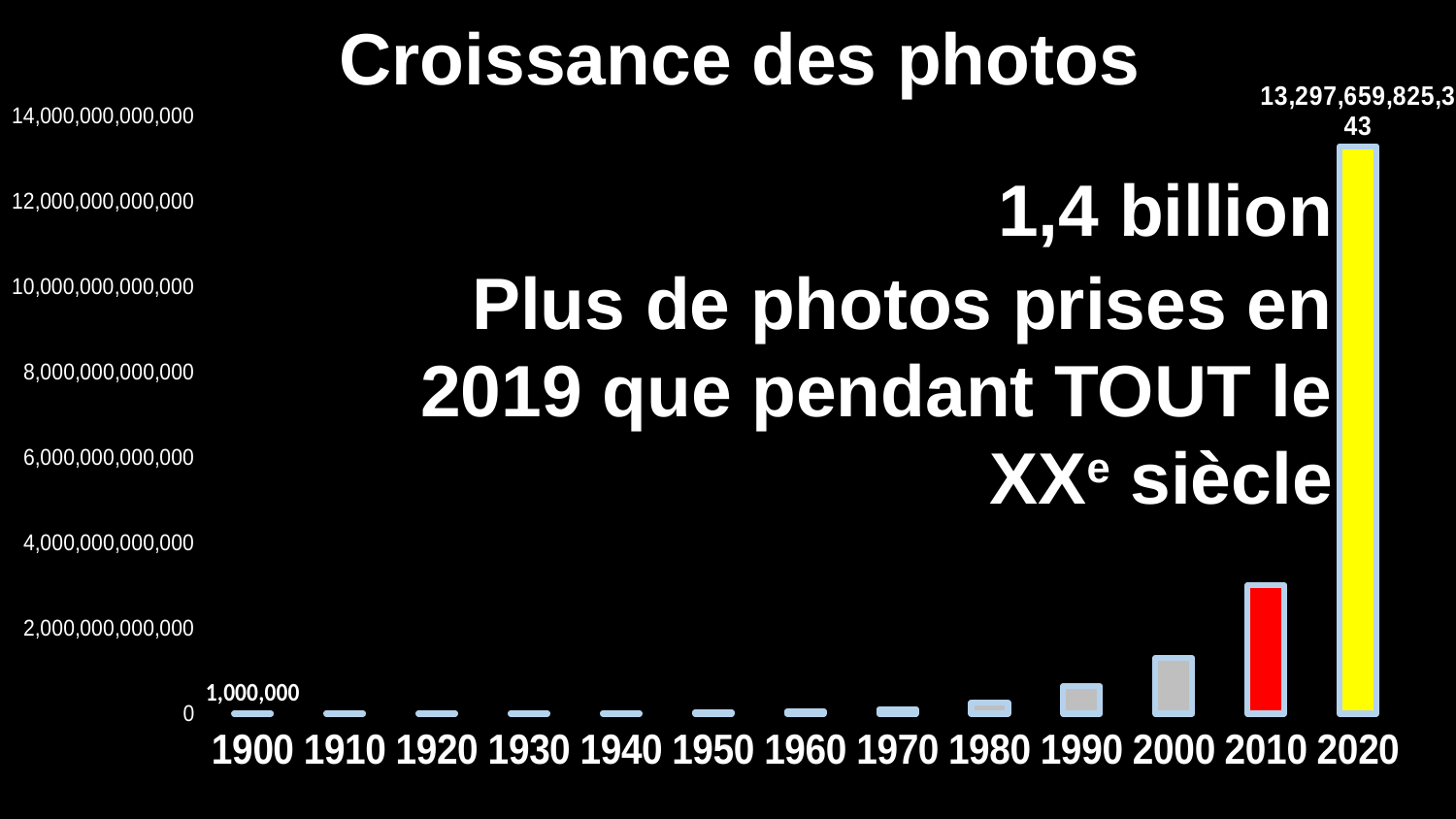

Croissance des photos

### Chart

| Category | Column1 |
|---|---|
| 1900 | 1000000.0 |
| 1910 | 1000000.0 |
| 1920 | 34252902.98461914 |
| 1930 | 460447875.8146192 |
| 1940 | 4450796233.968916 |
| 1950 | 23480835891.01033 |
| 1960 | 48993685820.399536 |
| 1970 | 104252933280.14313 |
| 1980 | 263627179290.14322 |
| 1990 | 643450422232.3982 |
| 2000 | 1302942286017.769 |
| 2010 | 3008659825342.726 |
| 2020 | 13297659825342.727 |
1,4 billion
Plus de photos prises en 2019 que pendant TOUT le XXe siècle